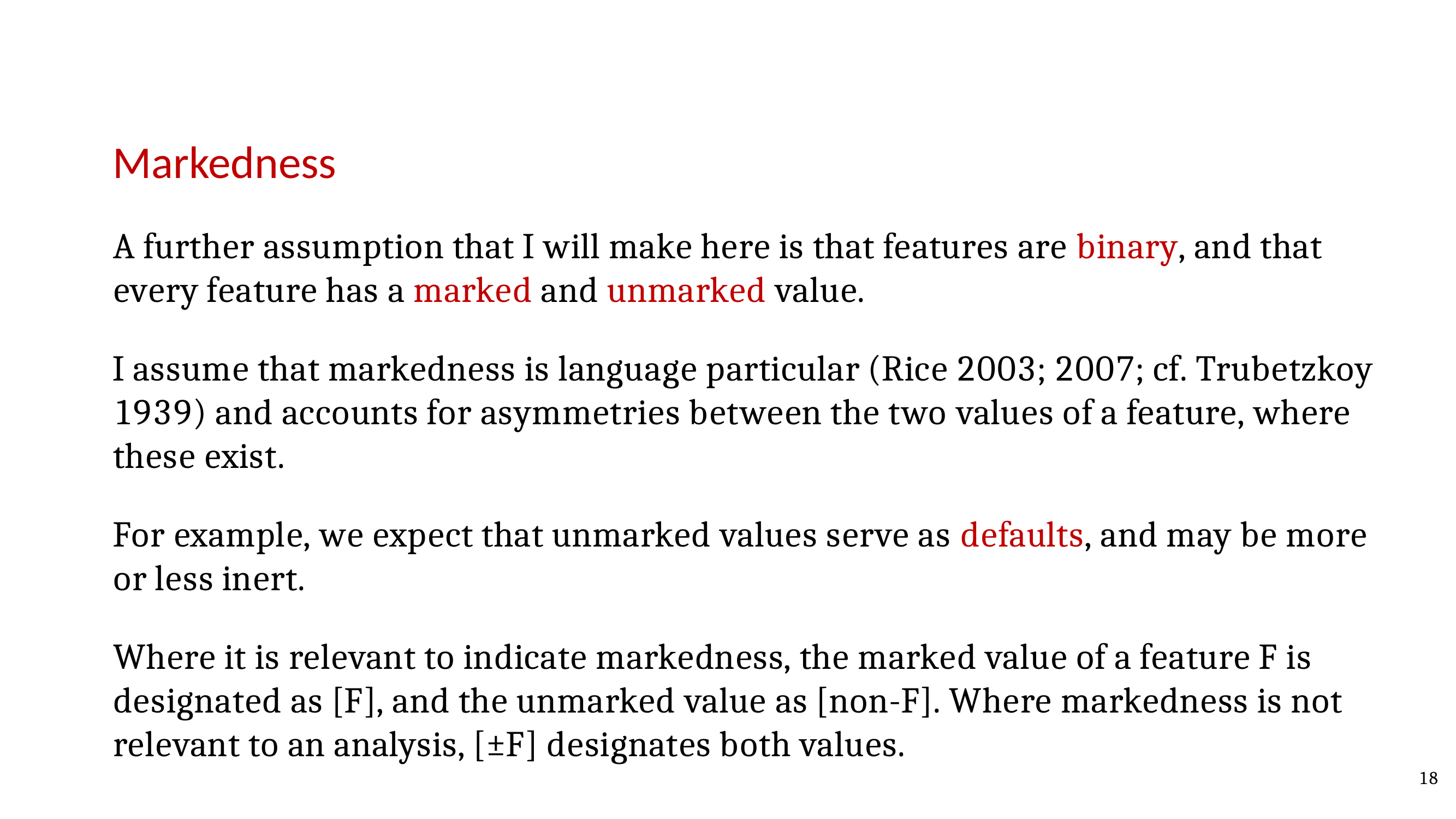

Markedness
A further assumption that I will make here is that features are binary, and that every feature has a marked and unmarked value.
I assume that markedness is language particular (Rice 2003; 2007; cf. Trubetzkoy 1939) and accounts for asymmetries between the two values of a feature, where these exist.
For example, we expect that unmarked values serve as defaults, and may be more or less inert.
Where it is relevant to indicate markedness, the marked value of a feature F is designated as [F], and the unmarked value as [non-F]. Where markedness is not relevant to an analysis, [±F] designates both values.
18